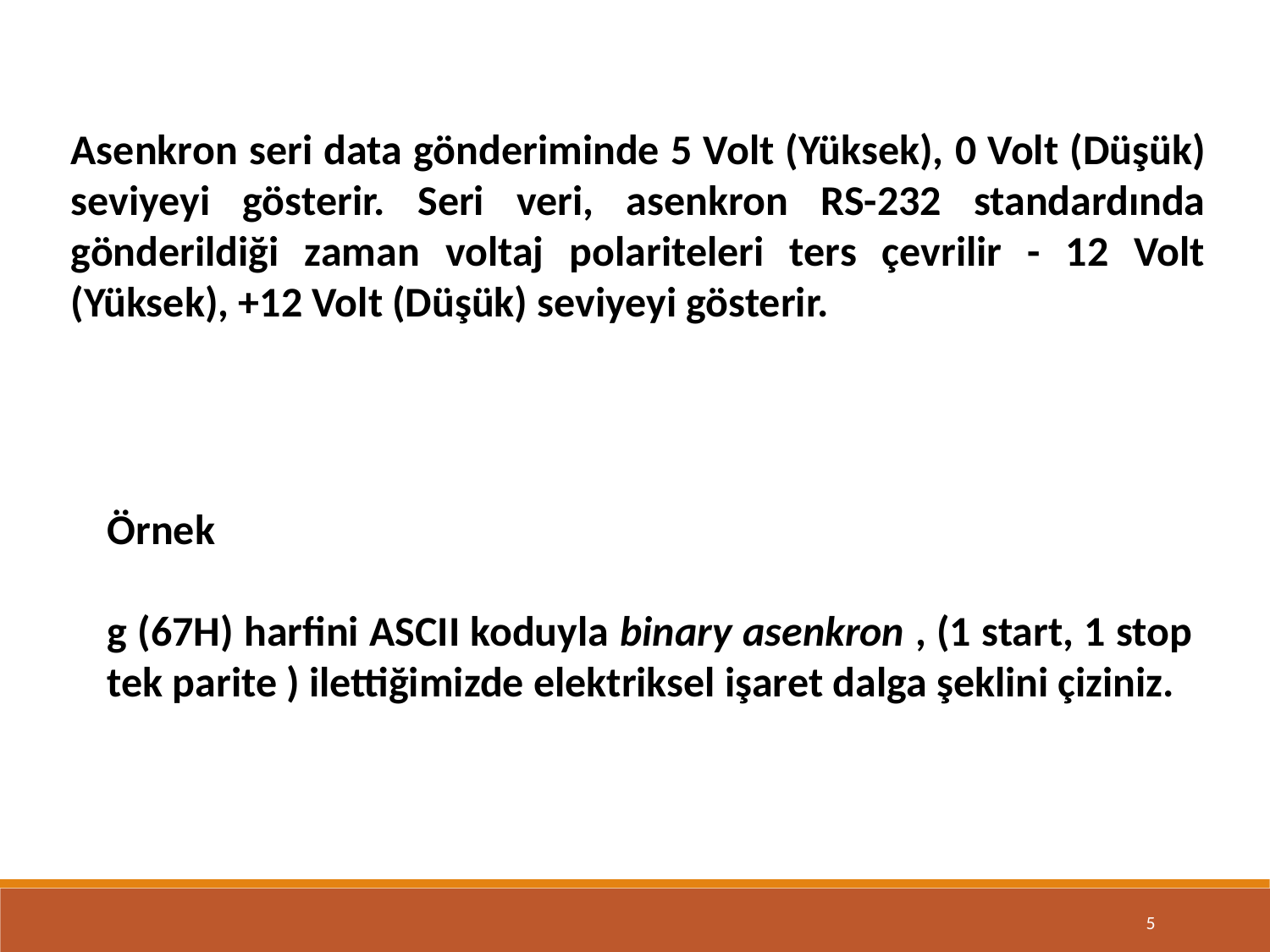

Asenkron seri data gönderiminde 5 Volt (Yüksek), 0 Volt (Düşük) seviyeyi gösterir. Seri veri, asenkron RS-232 standardında gönderildiği zaman voltaj polariteleri ters çevrilir - 12 Volt (Yüksek), +12 Volt (Düşük) seviyeyi gösterir.

Örnek

g (67H) harfini ASCII koduyla binary asenkron , (1 start, 1 stop tek parite ) ilettiğimizde elektriksel işaret dalga şeklini çiziniz.

5